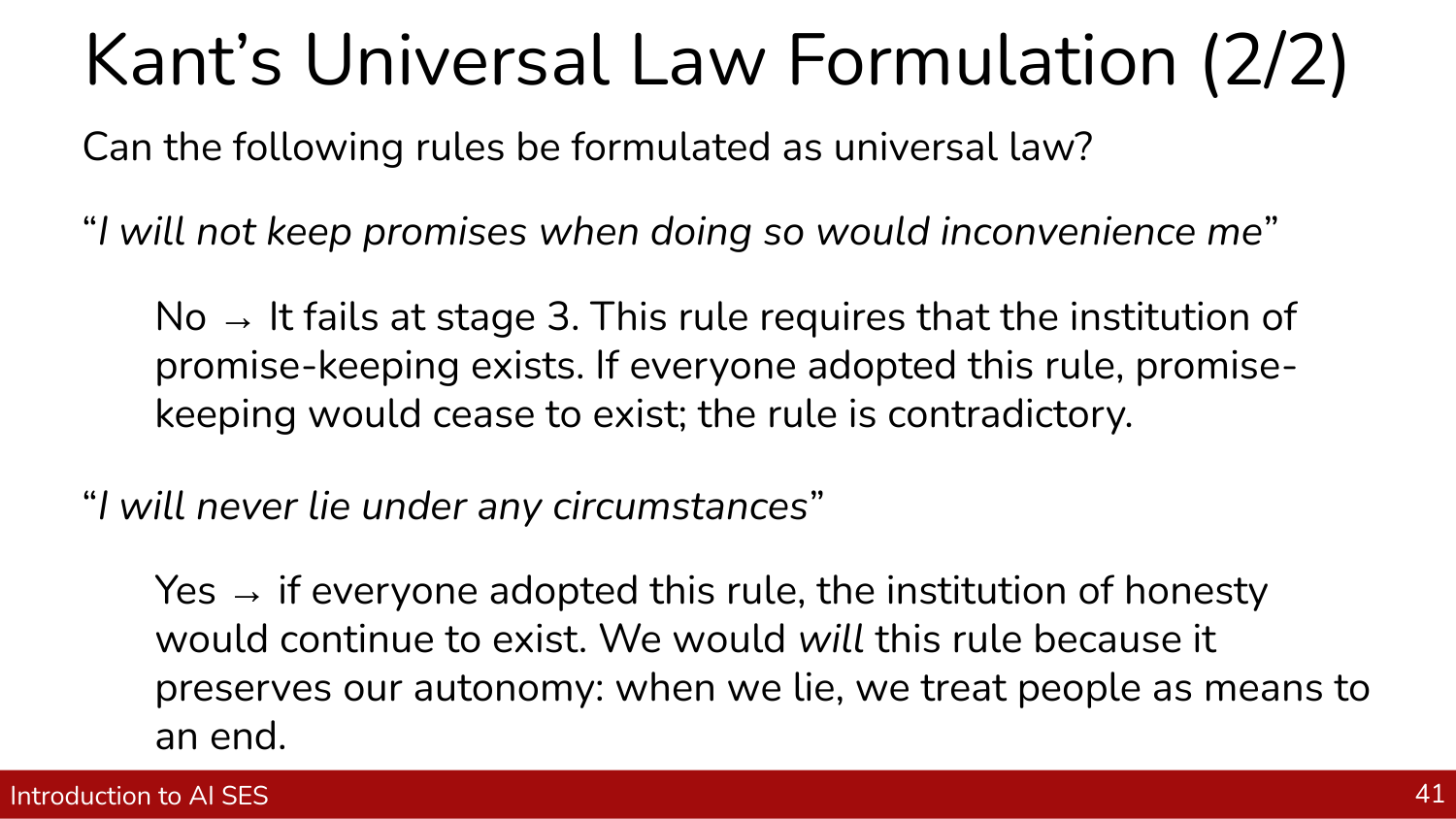

# Kant’s Universal Law Formulation (2/2)
Can the following rules be formulated as universal law?

“I will not keep promises when doing so would inconvenience me”

No → It fails at stage 3. This rule requires that the institution of promise-keeping exists. If everyone adopted this rule, promise-keeping would cease to exist; the rule is contradictory.

“I will never lie under any circumstances”

Yes → if everyone adopted this rule, the institution of honesty would continue to exist. We would will this rule because it preserves our autonomy: when we lie, we treat people as means to an end.

41
Introduction to AI SES